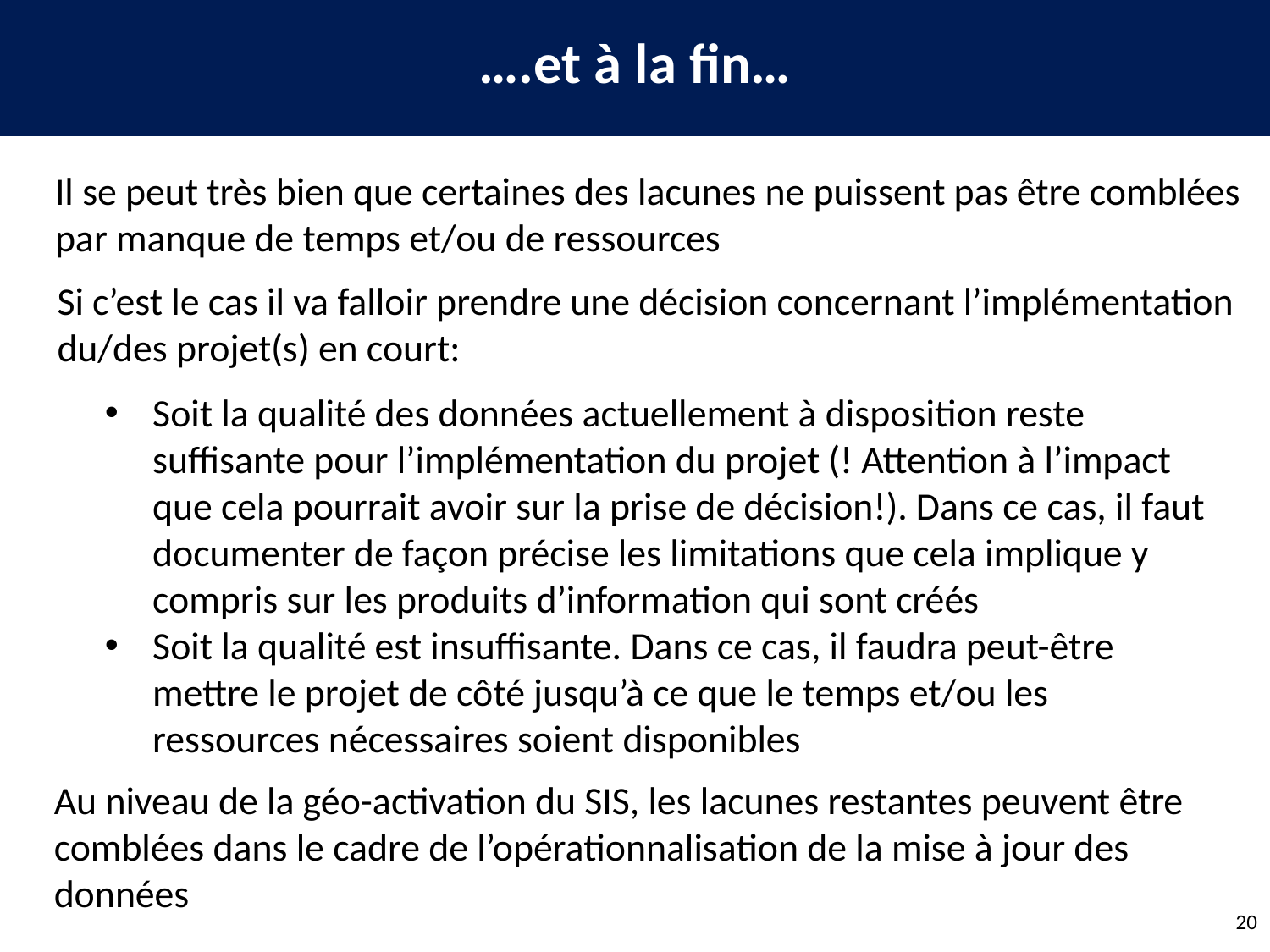

….et à la fin…
Il se peut très bien que certaines des lacunes ne puissent pas être comblées par manque de temps et/ou de ressources
Si c’est le cas il va falloir prendre une décision concernant l’implémentation du/des projet(s) en court:
Soit la qualité des données actuellement à disposition reste suffisante pour l’implémentation du projet (! Attention à l’impact que cela pourrait avoir sur la prise de décision!). Dans ce cas, il faut documenter de façon précise les limitations que cela implique y compris sur les produits d’information qui sont créés
Soit la qualité est insuffisante. Dans ce cas, il faudra peut-être mettre le projet de côté jusqu’à ce que le temps et/ou les ressources nécessaires soient disponibles
Au niveau de la géo-activation du SIS, les lacunes restantes peuvent être comblées dans le cadre de l’opérationnalisation de la mise à jour des données
20